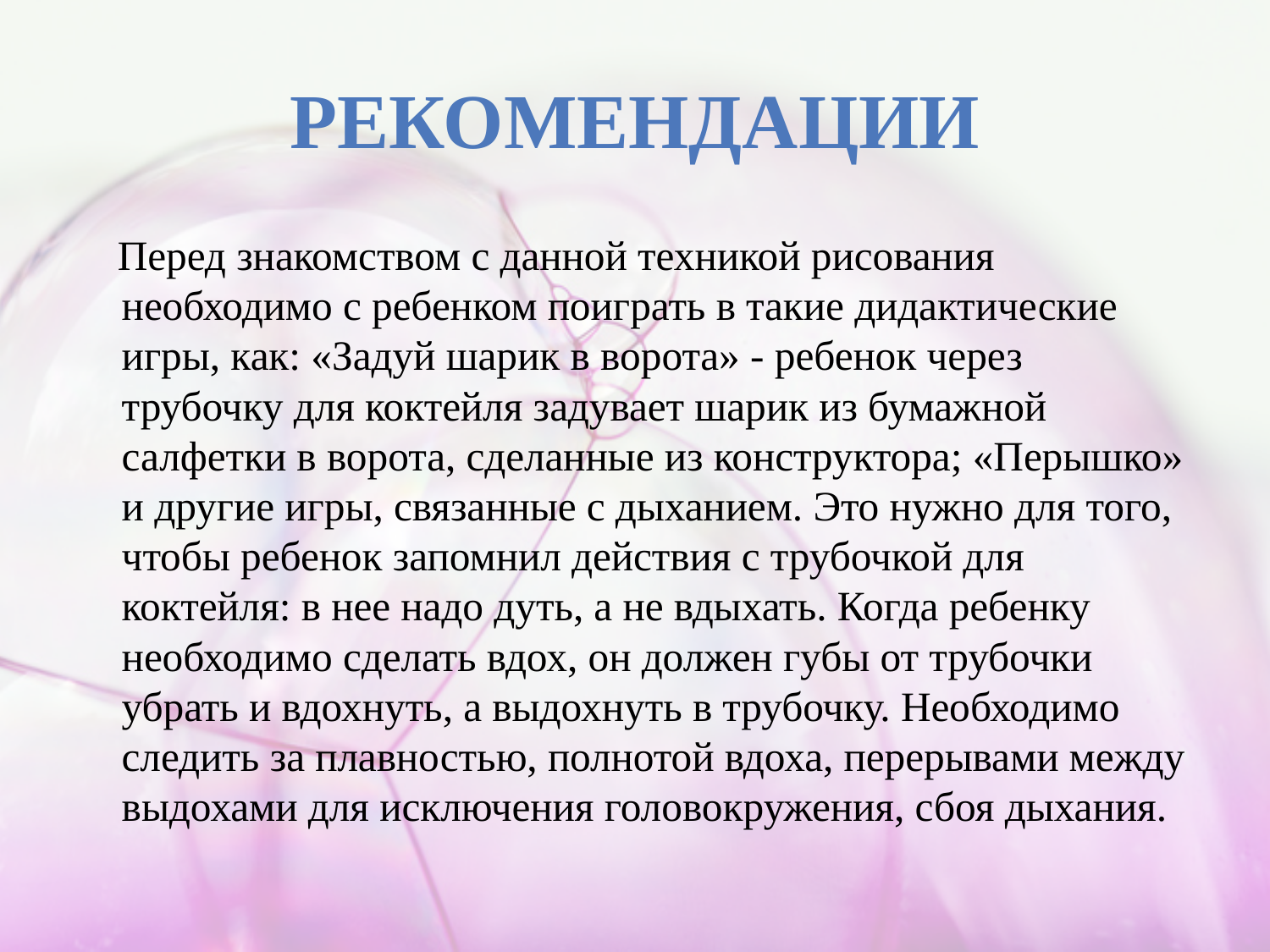

# Рекомендации
    Перед знакомством с данной техникой рисования необходимо с ребенком поиграть в такие дидактические игры, как: «Задуй шарик в ворота» - ребенок через трубочку для коктейля задувает шарик из бумажной салфетки в ворота, сделанные из конструктора; «Перышко» и другие игры, связанные с дыханием. Это нужно для того, чтобы ребенок запомнил действия с трубочкой для коктейля: в нее надо дуть, а не вдыхать. Когда ребенку необходимо сделать вдох, он должен губы от трубочки убрать и вдохнуть, а выдохнуть в трубочку. Необходимо следить за плавностью, полнотой вдоха, перерывами между выдохами для исключения головокружения, сбоя дыхания.